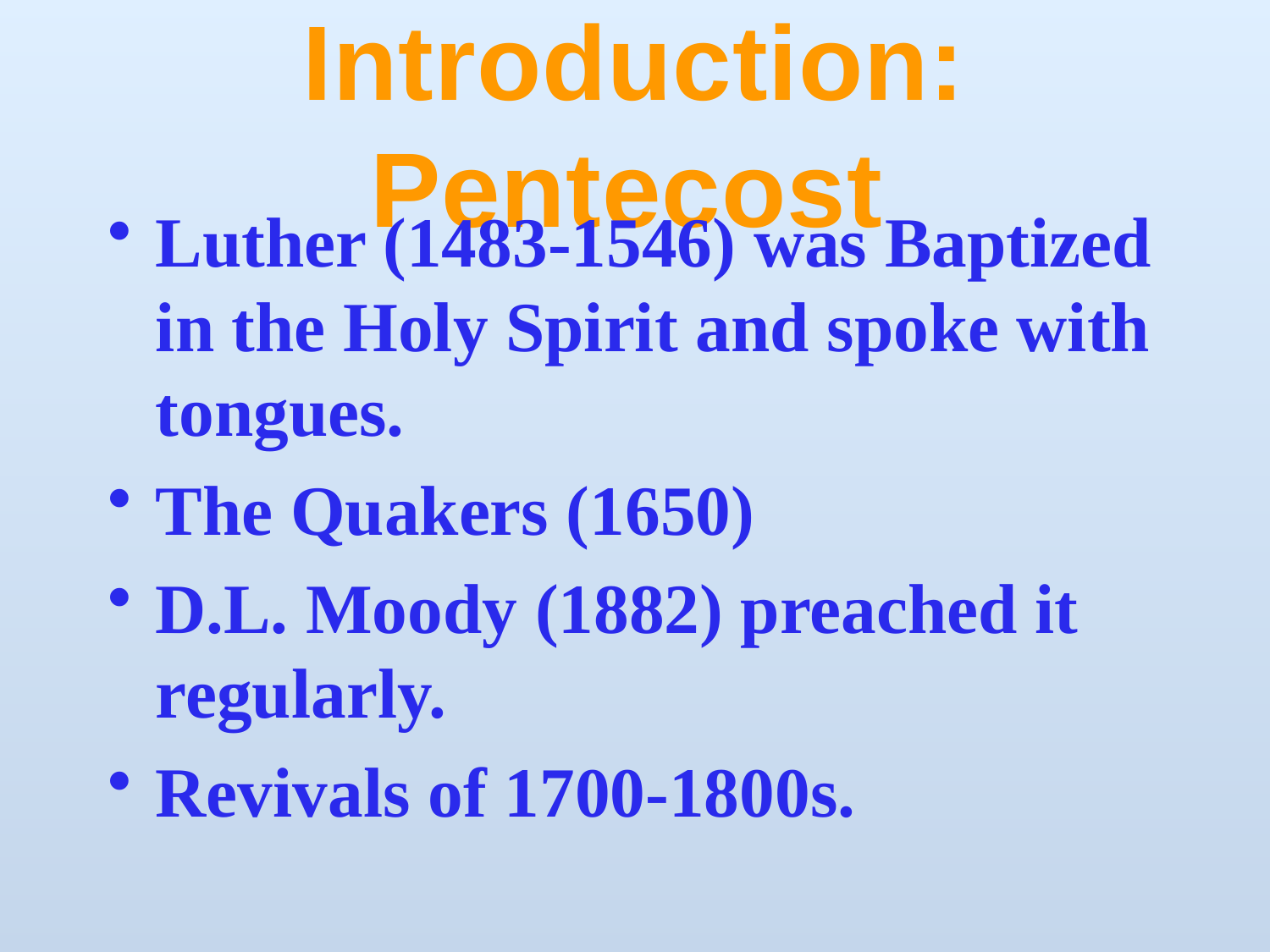

# Introduction: Pentecost
Luther (1483-1546) was Baptized in the Holy Spirit and spoke with tongues.
The Quakers (1650)
D.L. Moody (1882) preached it regularly.
Revivals of 1700-1800s.